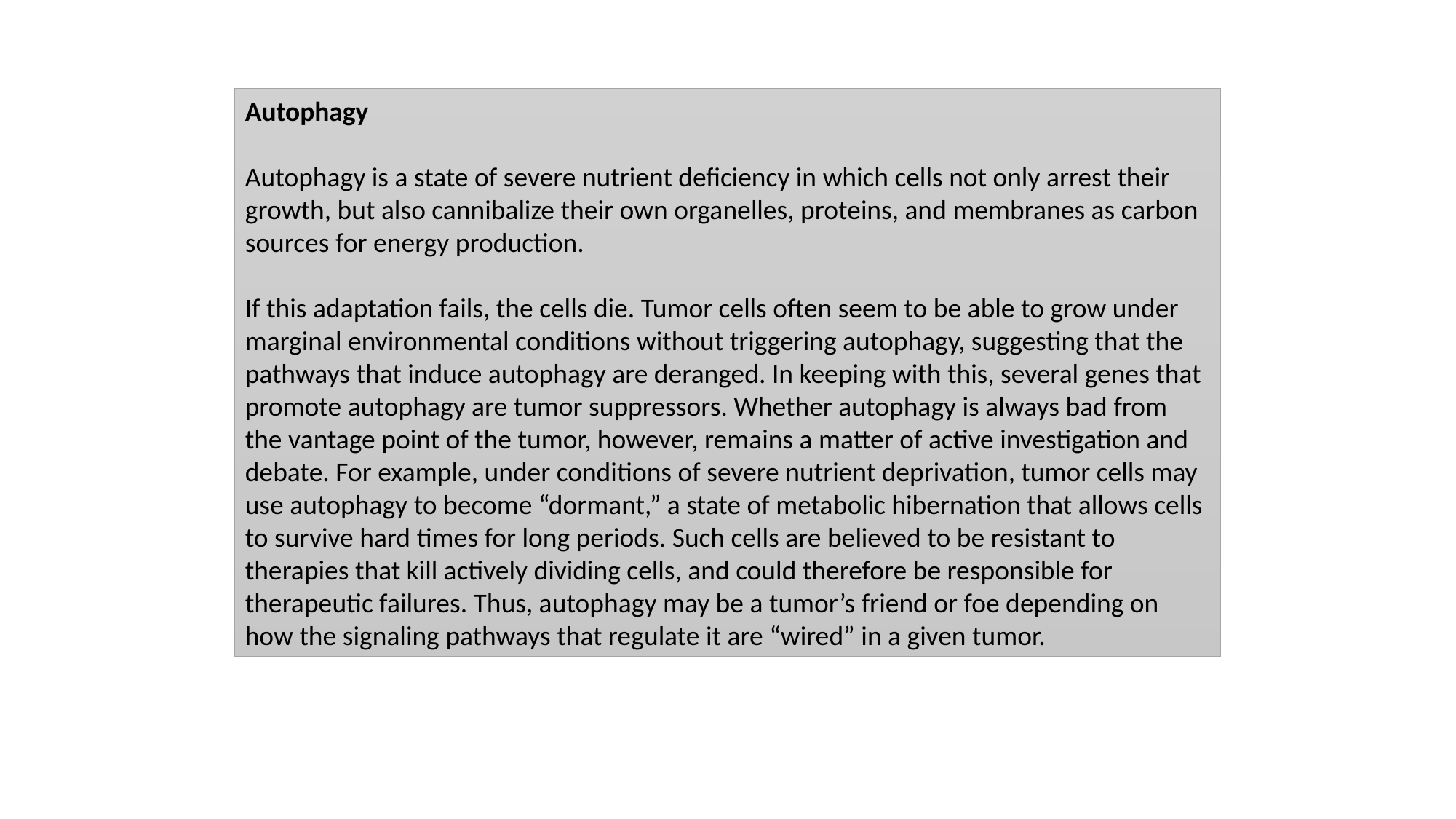

Autophagy

Autophagy is a state of severe nutrient deficiency in which cells not only arrest their growth, but also cannibalize their own organelles, proteins, and membranes as carbon sources for energy production.

If this adaptation fails, the cells die. Tumor cells often seem to be able to grow under marginal environmental conditions without triggering autophagy, suggesting that the pathways that induce autophagy are deranged. In keeping with this, several genes that promote autophagy are tumor suppressors. Whether autophagy is always bad from the vantage point of the tumor, however, remains a matter of active investigation and debate. For example, under conditions of severe nutrient deprivation, tumor cells may use autophagy to become “dormant,” a state of metabolic hibernation that allows cells to survive hard times for long periods. Such cells are believed to be resistant to therapies that kill actively dividing cells, and could therefore be responsible for therapeutic failures. Thus, autophagy may be a tumor’s friend or foe depending on how the signaling pathways that regulate it are “wired” in a given tumor.